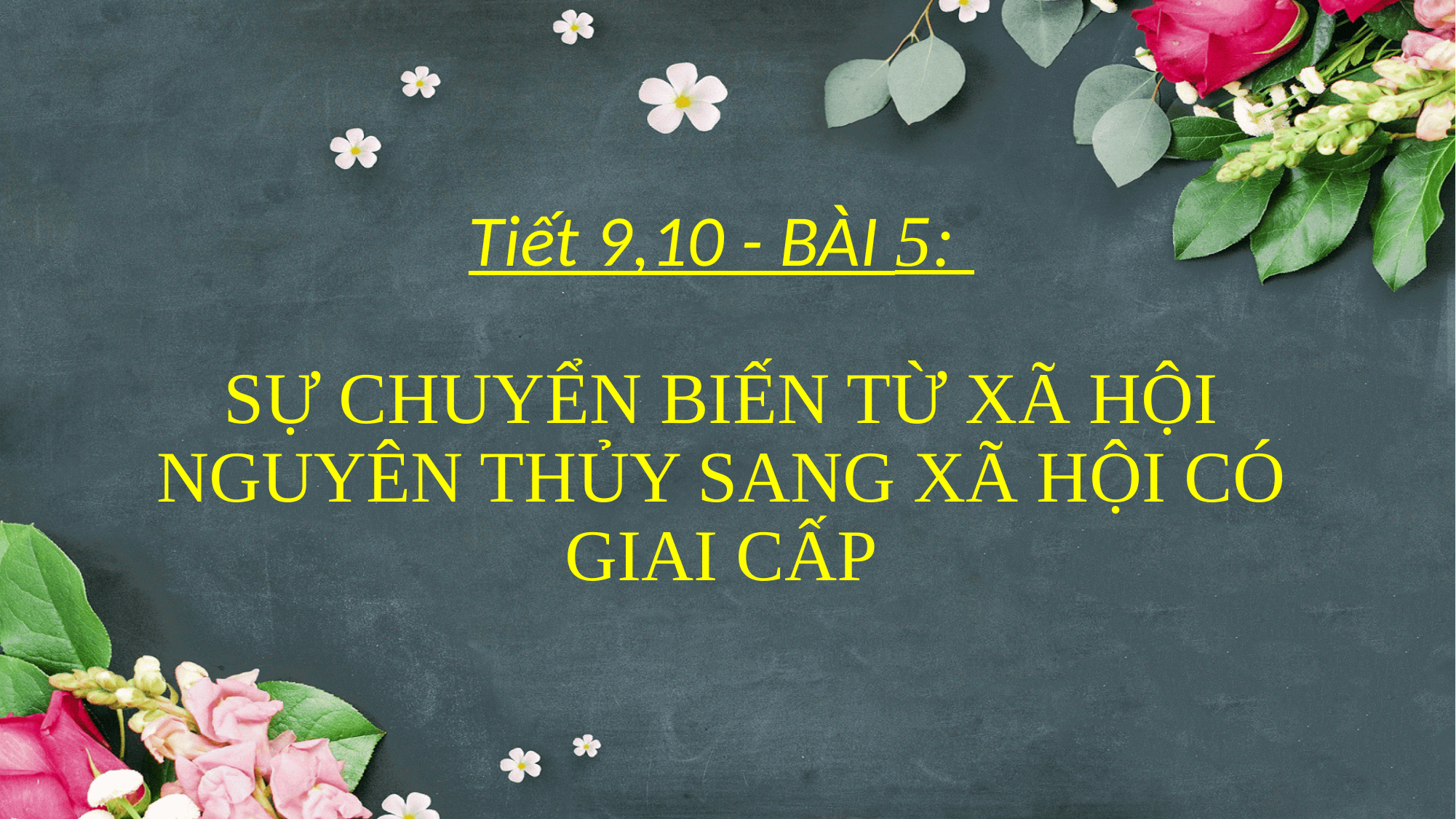

# Tiết 9,10 - BÀI 5: SỰ CHUYỂN BIẾN TỪ XÃ HỘI NGUYÊN THỦY SANG XÃ HỘI CÓ GIAI CẤP